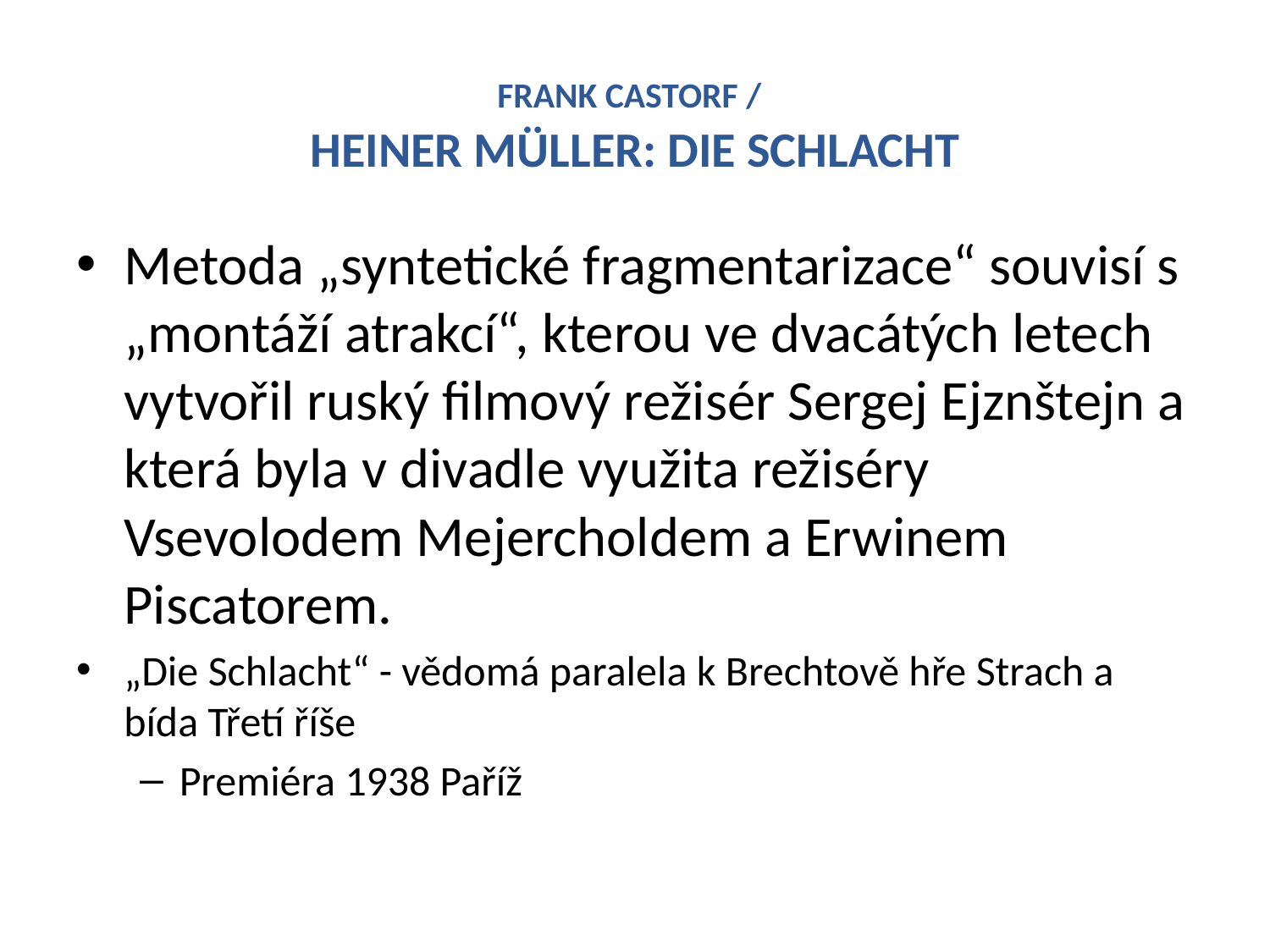

# FRANK CASTORF / HEINER MÜLLER: DIE SCHLACHT
Metoda „syntetické fragmentarizace“ souvisí s „montáží atrakcí“, kterou ve dvacátých letech vytvořil ruský filmový režisér Sergej Ejznštejn a která byla v divadle využita režiséry Vsevolodem Mejercholdem a Erwinem Piscatorem.
„Die Schlacht“ - vědomá paralela k Brechtově hře Strach a bída Třetí říše
Premiéra 1938 Paříž